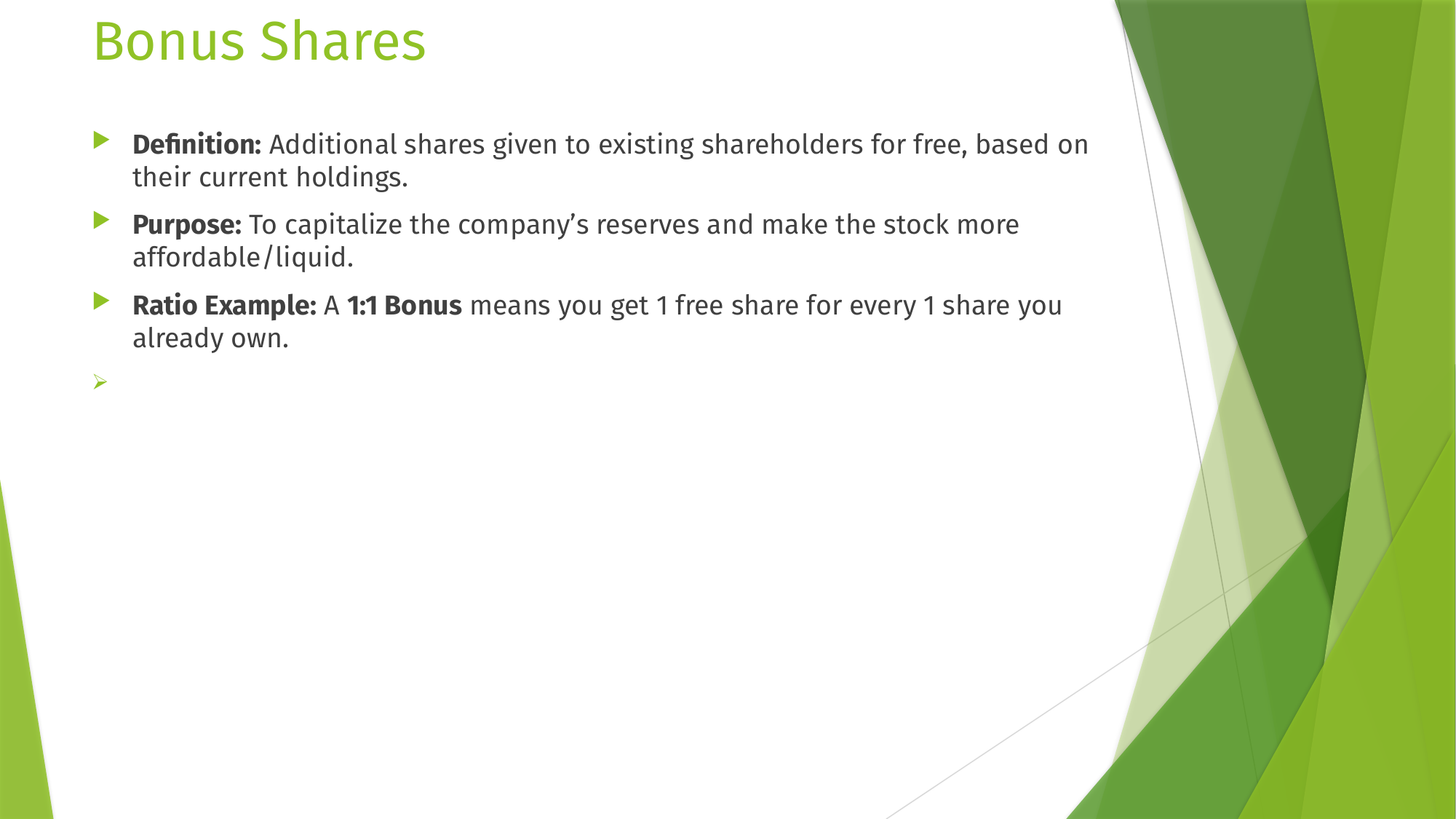

# Bonus Shares
Definition: Additional shares given to existing shareholders for free, based on their current holdings.
Purpose: To capitalize the company’s reserves and make the stock more affordable/liquid.
Ratio Example: A 1:1 Bonus means you get 1 free share for every 1 share you already own.